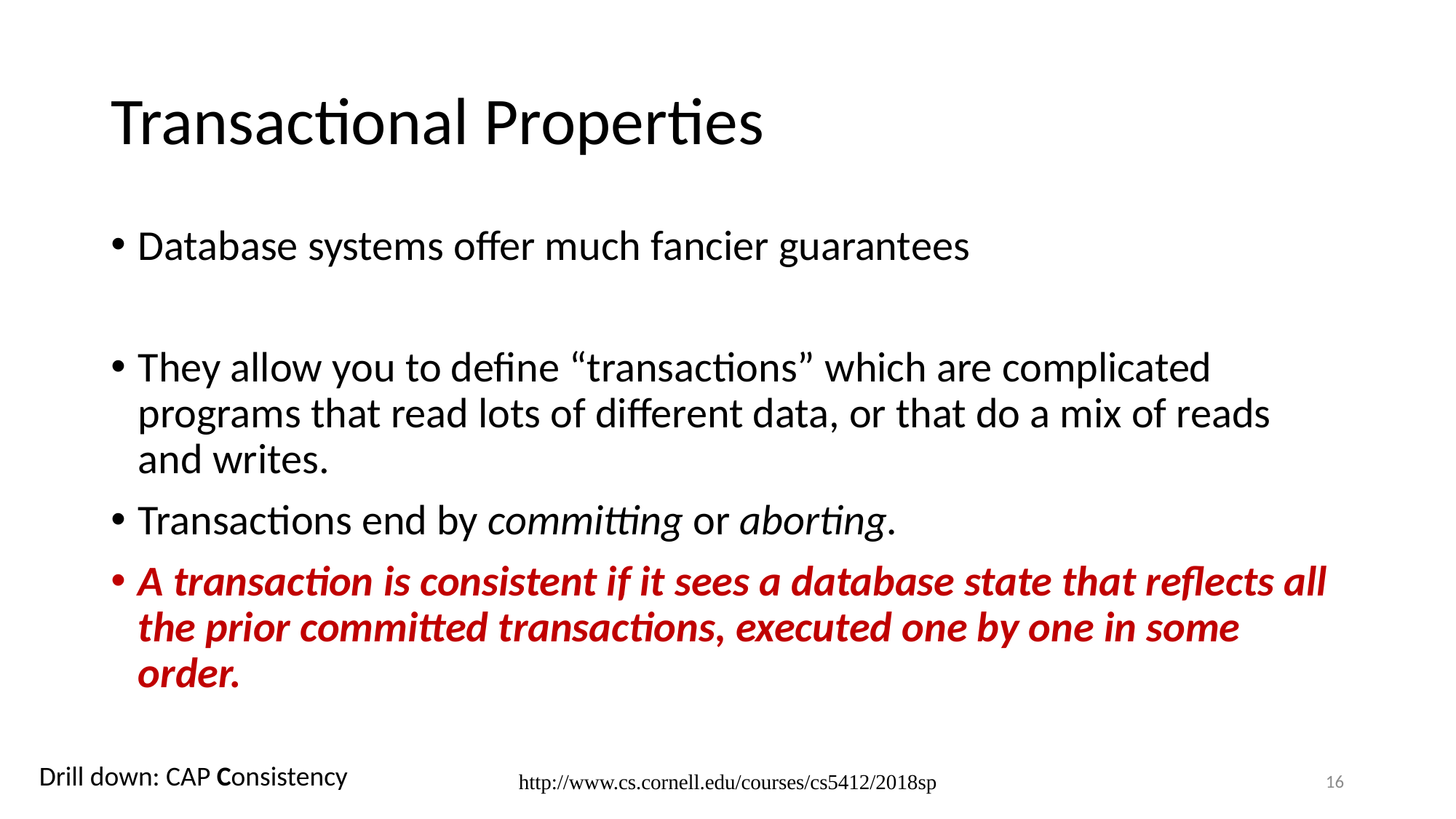

# Transactional Properties
Database systems offer much fancier guarantees

They allow you to define “transactions” which are complicated programs that read lots of different data, or that do a mix of reads and writes.
Transactions end by committing or aborting.
A transaction is consistent if it sees a database state that reflects all the prior committed transactions, executed one by one in some order.
Drill down: CAP Consistency
http://www.cs.cornell.edu/courses/cs5412/2018sp
16